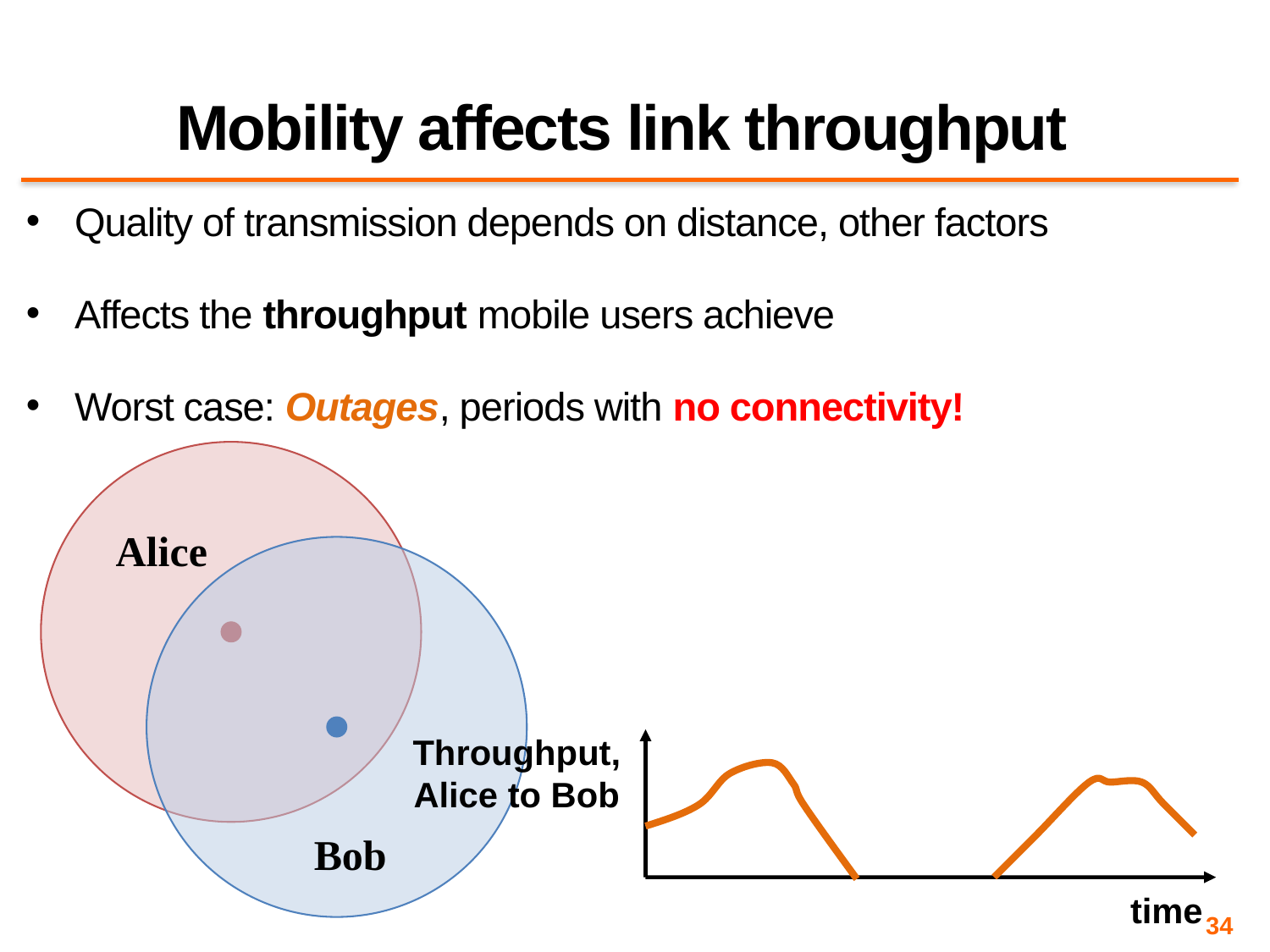

# Mobility affects link throughput
Quality of transmission depends on distance, other factors

Affects the throughput mobile users achieve

Worst case: Outages, periods with no connectivity!

Alice

Bob
Throughput,
Alice to Bob

time
34